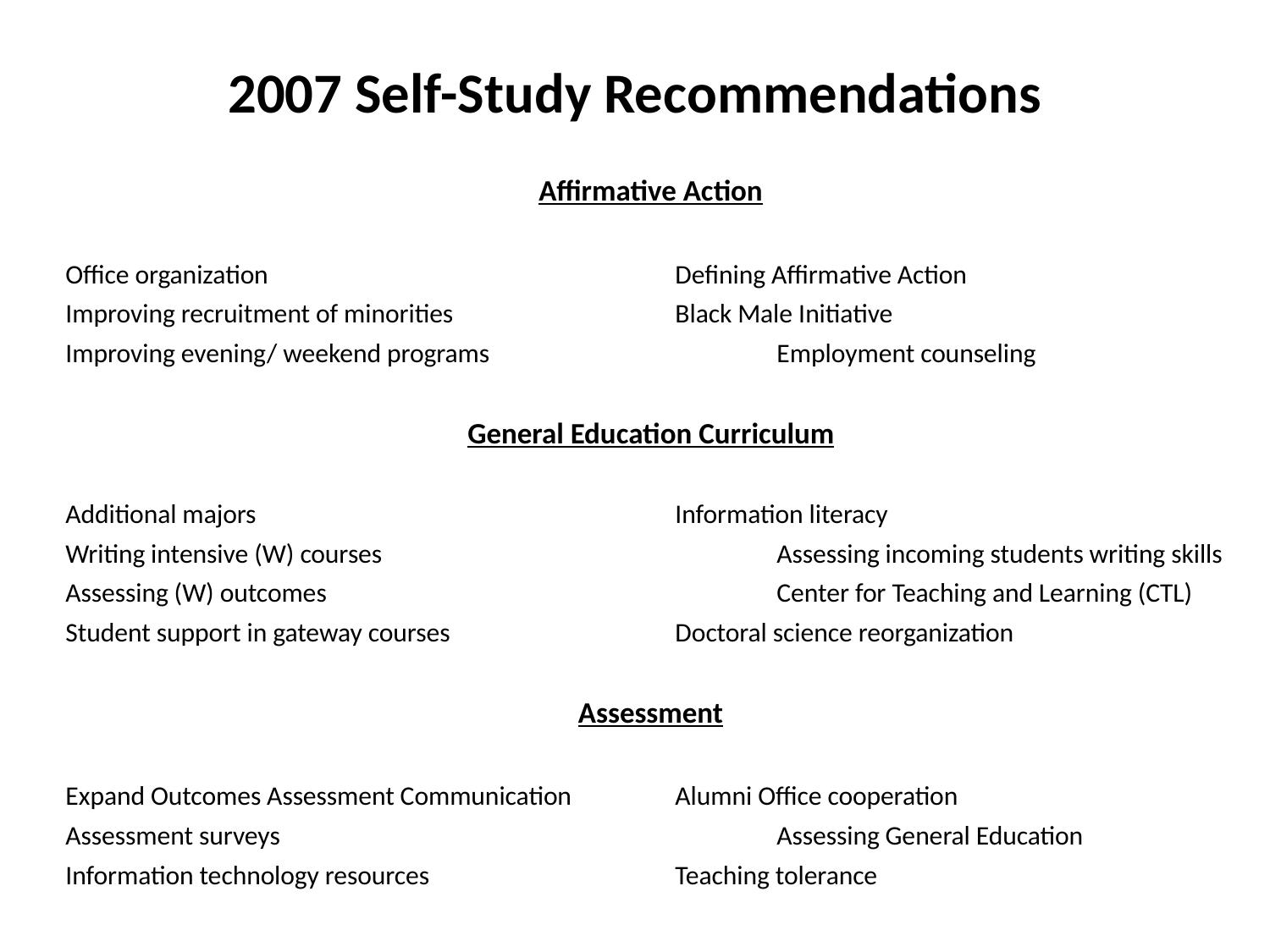

# 2007 Self-Study Recommendations
Affirmative Action

Office organization			   		Defining Affirmative Action
Improving recruitment of minorities	   		Black Male Initiative
Improving evening/ weekend programs	   		Employment counseling

General Education Curriculum

Additional majors			   		Information literacy
Writing intensive (W) courses		   		Assessing incoming students writing skills
Assessing (W) outcomes		   			Center for Teaching and Learning (CTL)
Student support in gateway courses	   		Doctoral science reorganization

Assessment

Expand Outcomes Assessment Communication		Alumni Office cooperation
Assessment surveys		   			Assessing General Education
Information technology resources	   		Teaching tolerance